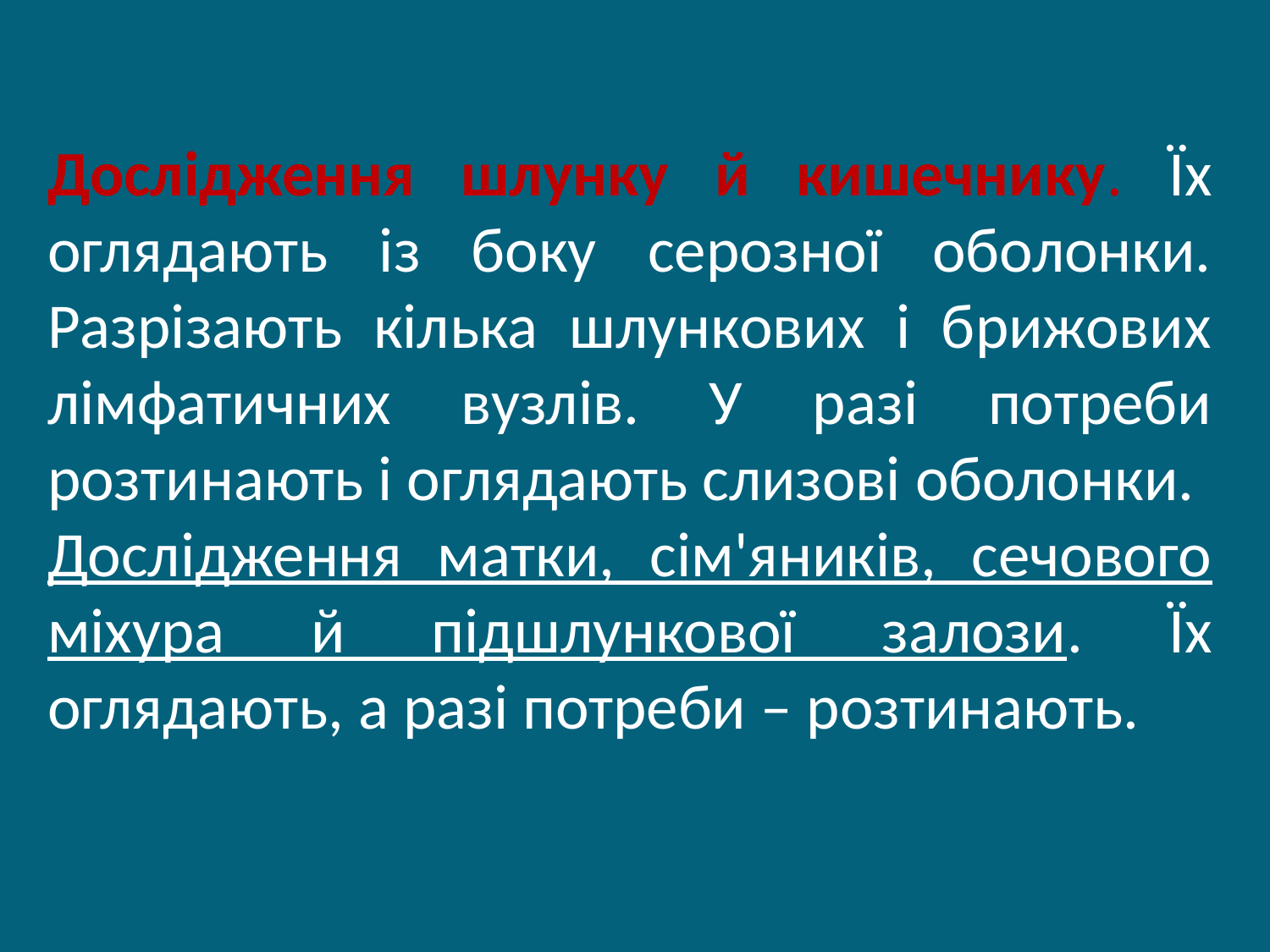

Дослідження шлунку й кишечнику. Їх оглядають із боку серозної оболонки. Разрізають кілька шлункових і брижових лімфатичних вузлів. У разі потреби розтинають і оглядають слизові оболонки.
Дослідження матки, сім'яників, сечового міхура й підшлункової залози. Їх оглядають, а разі потреби – розтинають.